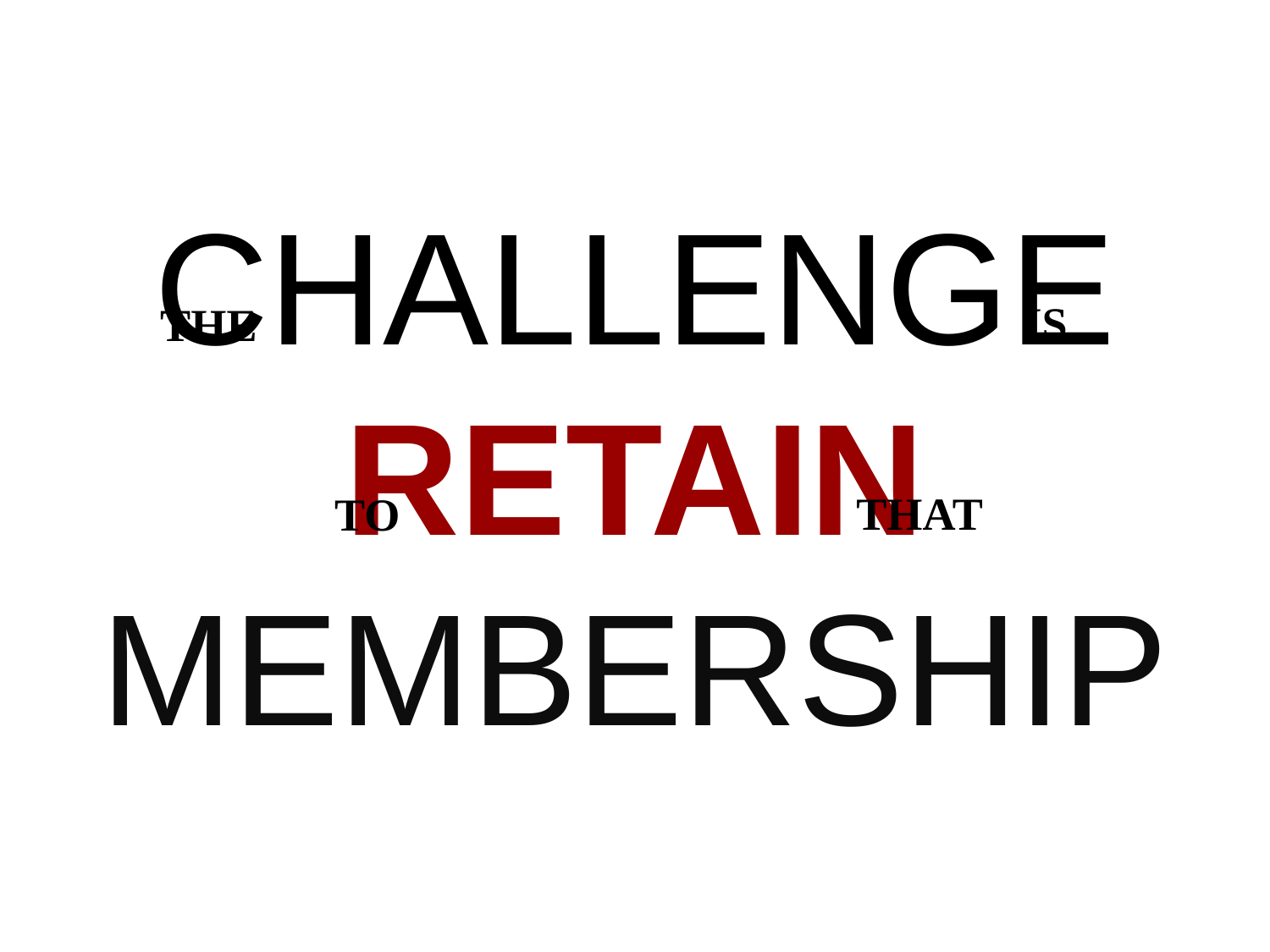

CHALLENGE
RETAIN
MEMBERSHIP
IS
THE
THAT
TO